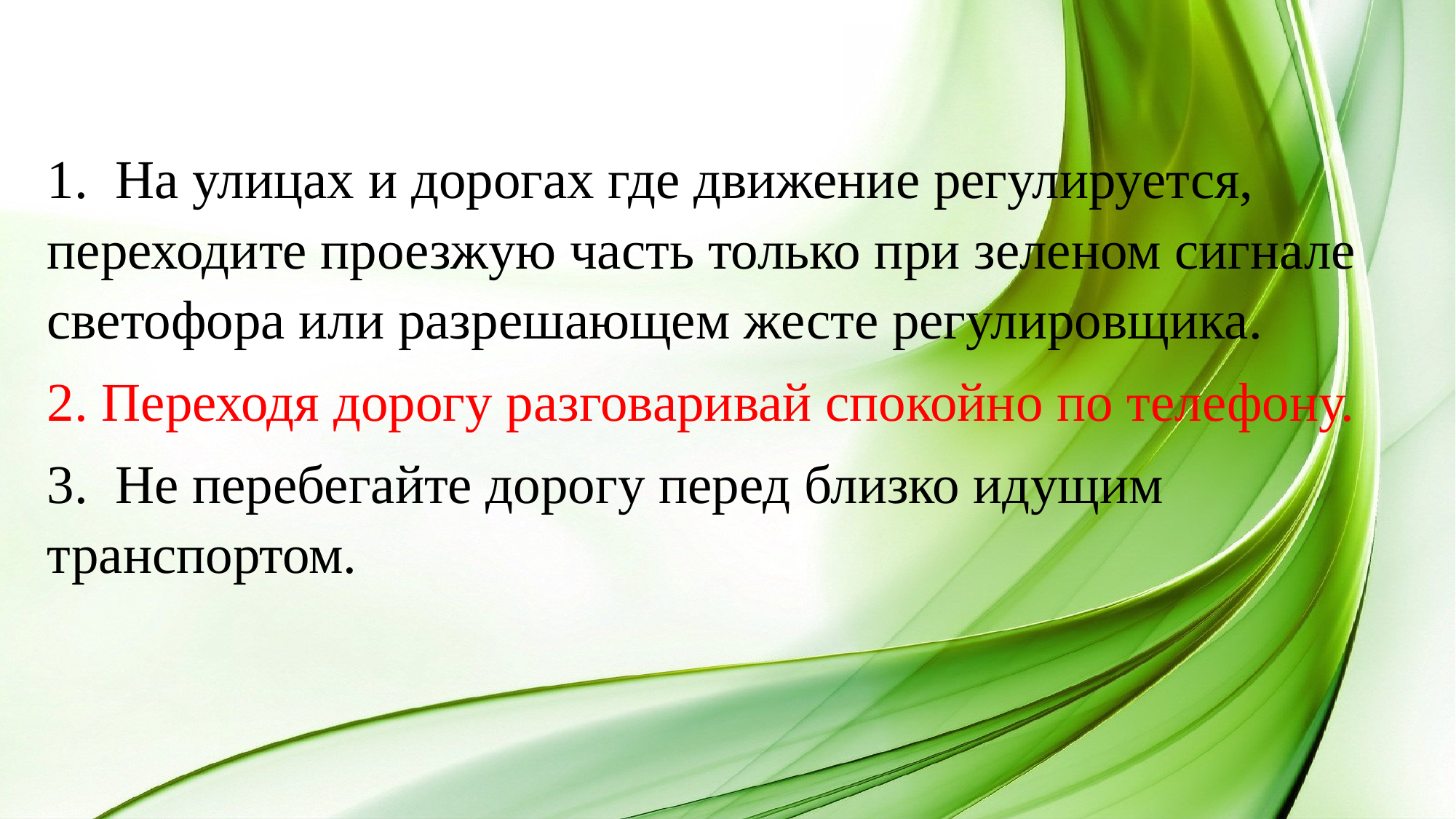

1.  На улицах и дорогах где движение регулируется, переходите проезжую часть только при зеленом сигнале светофора или разрешающем жесте регулировщика.
2. Переходя дорогу разговаривай спокойно по телефону.
3.  Не перебегайте дорогу перед близко идущим транспортом.